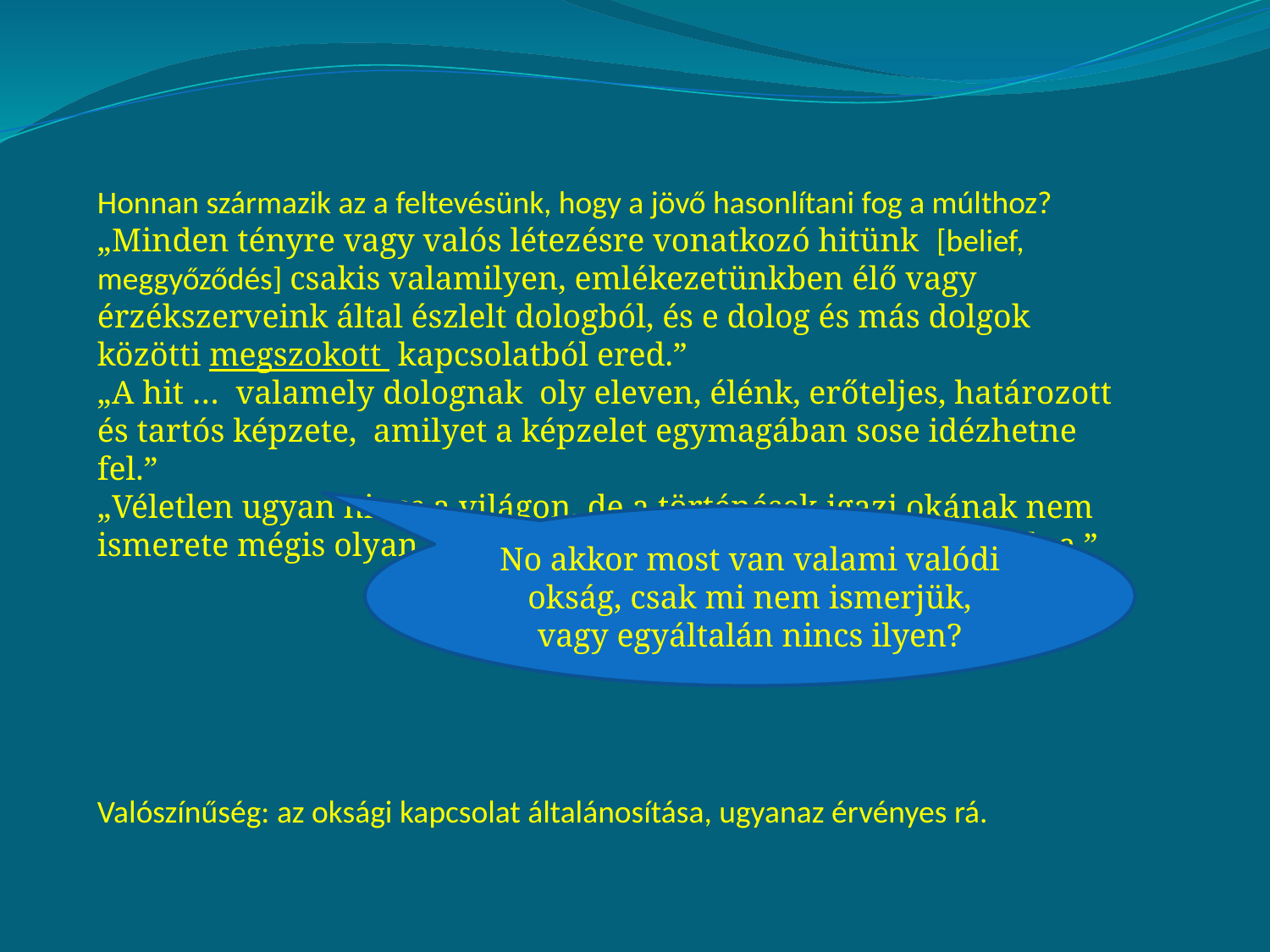

Honnan származik az a feltevésünk, hogy a jövő hasonlítani fog a múlthoz?
„Minden tényre vagy valós létezésre vonatkozó hitünk  [belief, meggyőződés] csakis valamilyen, emlékezetünkben élő vagy érzékszerveink által észlelt dologból, és e dolog és más dolgok közötti megszokott  kapcsolatból ered.”
„A hit …  valamely dolognak  oly eleven, élénk, erőteljes, határozott és tartós képzete,  amilyet a képzelet egymagában sose idézhetne fel.”
„Véletlen ugyan nincs a világon, de a történések igazi okának nem ismerete mégis olyan hatással van az értelmünkre, mintha volna.”

Valószínűség: az oksági kapcsolat általánosítása, ugyanaz érvényes rá.

No akkor most van valami valódi okság, csak mi nem ismerjük, vagy egyáltalán nincs ilyen?